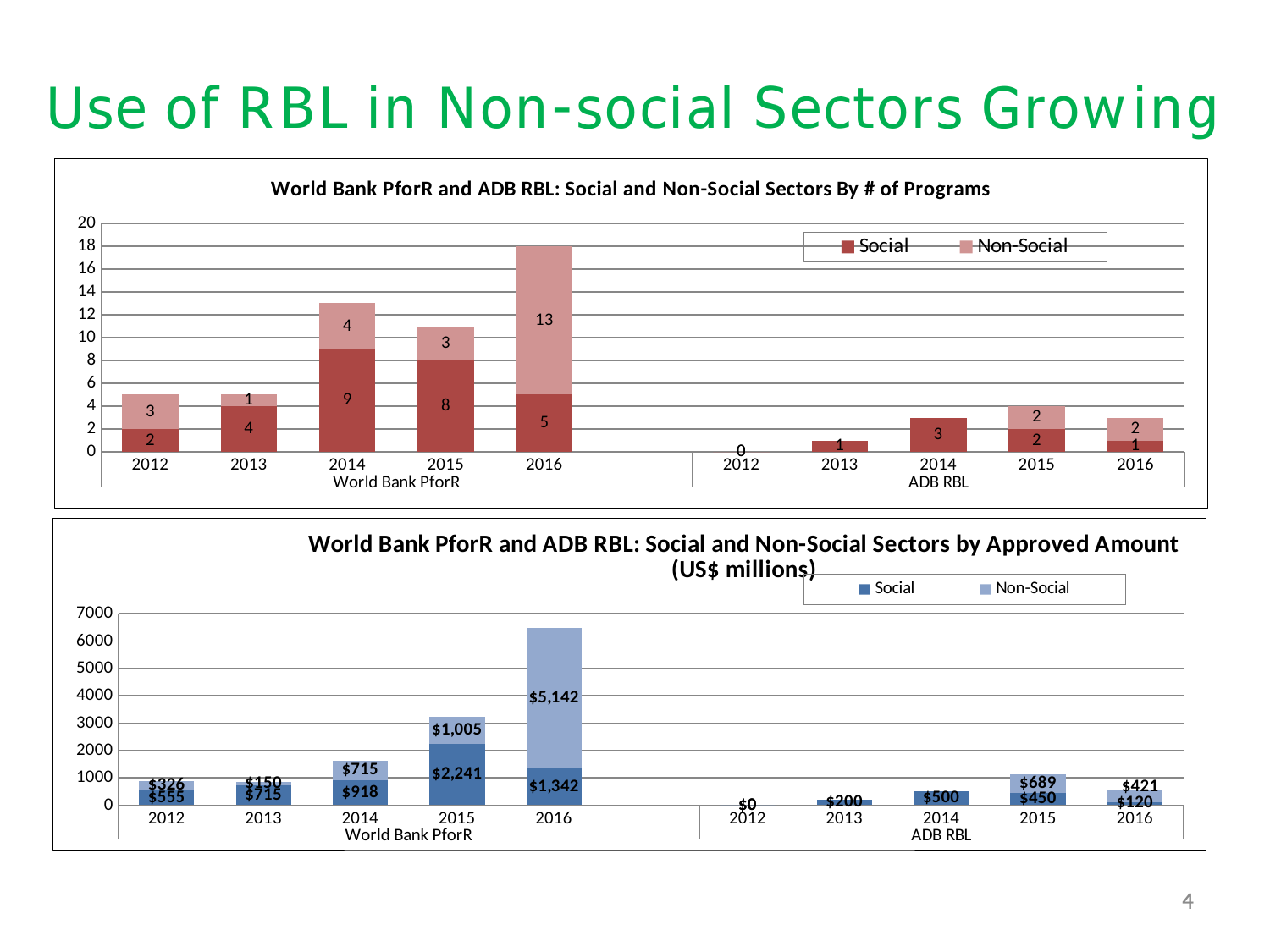

# Use of RBL in Non-social Sectors Growing

### Chart: World Bank PforR and ADB RBL: Social and Non-Social Sectors By # of Programs

| Category | Social  | Non-Social |
|---|---|---|
| 2012 | 2.0 | 3.0 |
| 2013 | 4.0 | 1.0 |
| 2014 | 9.0 | 4.0 |
| 2015 | 8.0 | 3.0 |
| 2016 | 5.0 | 13.0 |
|  | None | None |
| 2012 | 0.0 | 0.0 |
| 2013 | 1.0 | 0.0 |
| 2014 | 3.0 | 0.0 |
| 2015 | 2.0 | 2.0 |
| 2016 | 1.0 | 2.0 |

### Chart: World Bank PforR and ADB RBL: Social and Non-Social Sectors by Approved Amount
(US$ millions)

| Category | Social  | Non-Social |
|---|---|---|
| 2012 | 555.0 | 326.0 |
| 2013 | 715.0 | 150.0 |
| 2014 | 918.0 | 715.0 |
| 2015 | 2241.0 | 1005.0 |
| 2016 | 1342.0 | 5142.0 |
|  | None | None |
| 2012 | 0.0 | 0.0 |
| 2013 | 200.0 | 0.0 |
| 2014 | 500.0 | 0.0 |
| 2015 | 450.0 | 689.0 |
| 2016 | 120.0 | 421.0 |
4